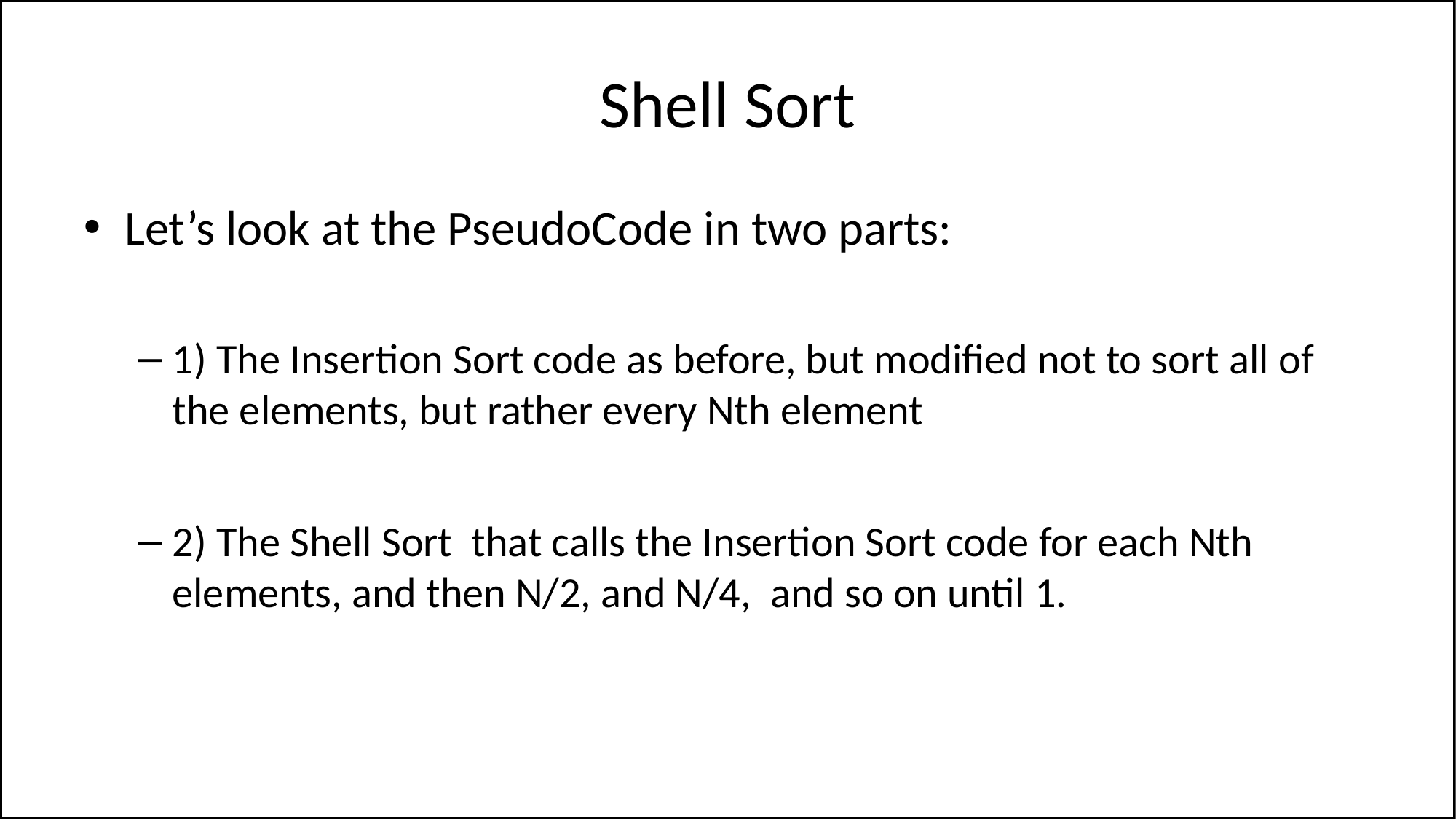

# Shell Sort
Let’s look at the PseudoCode in two parts:

1) The Insertion Sort code as before, but modified not to sort all of the elements, but rather every Nth element

2) The Shell Sort  that calls the Insertion Sort code for each Nth elements, and then N/2, and N/4,  and so on until 1.